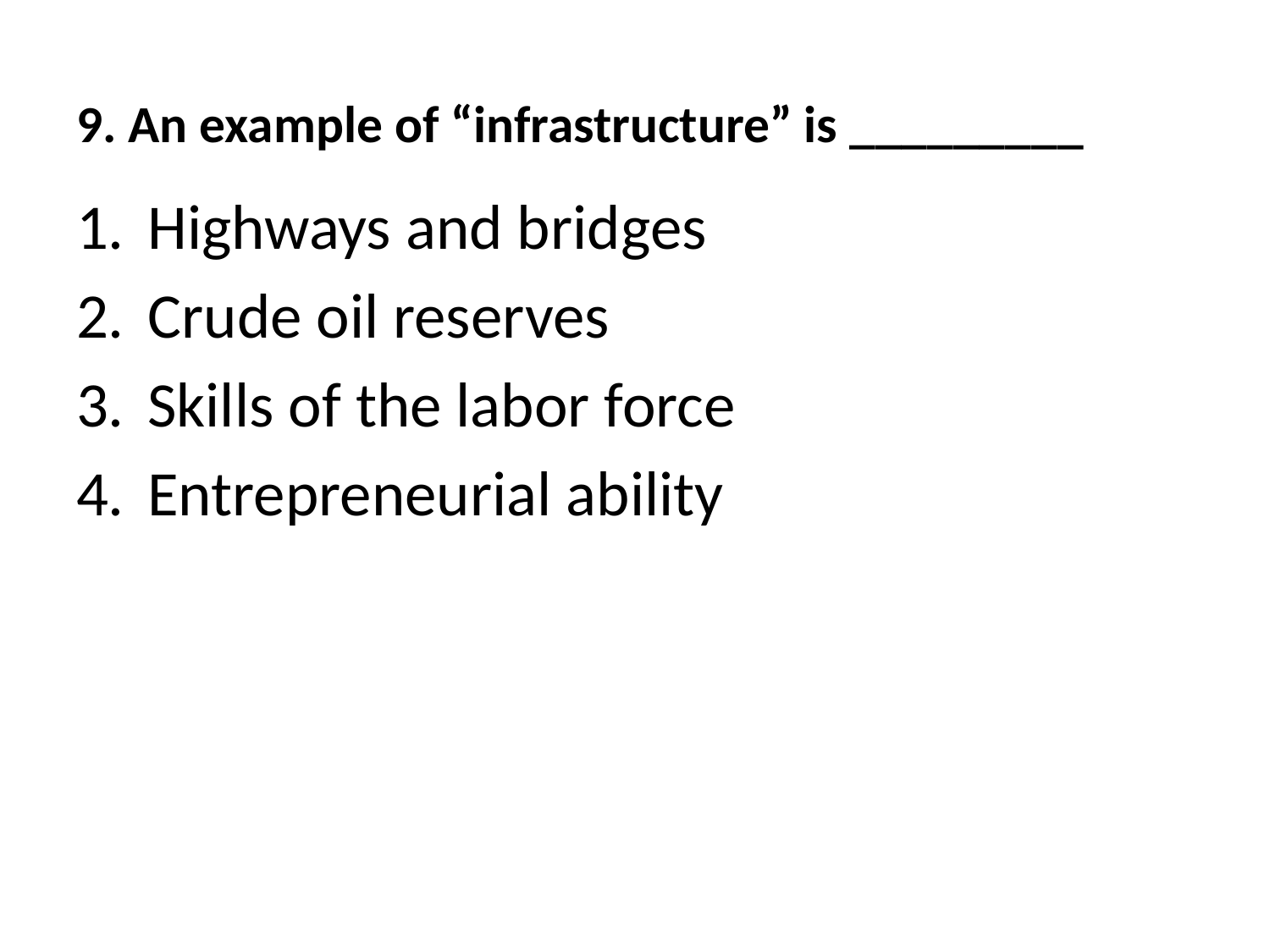

# 9. An example of “infrastructure” is _________
Highways and bridges
Crude oil reserves
Skills of the labor force
Entrepreneurial ability